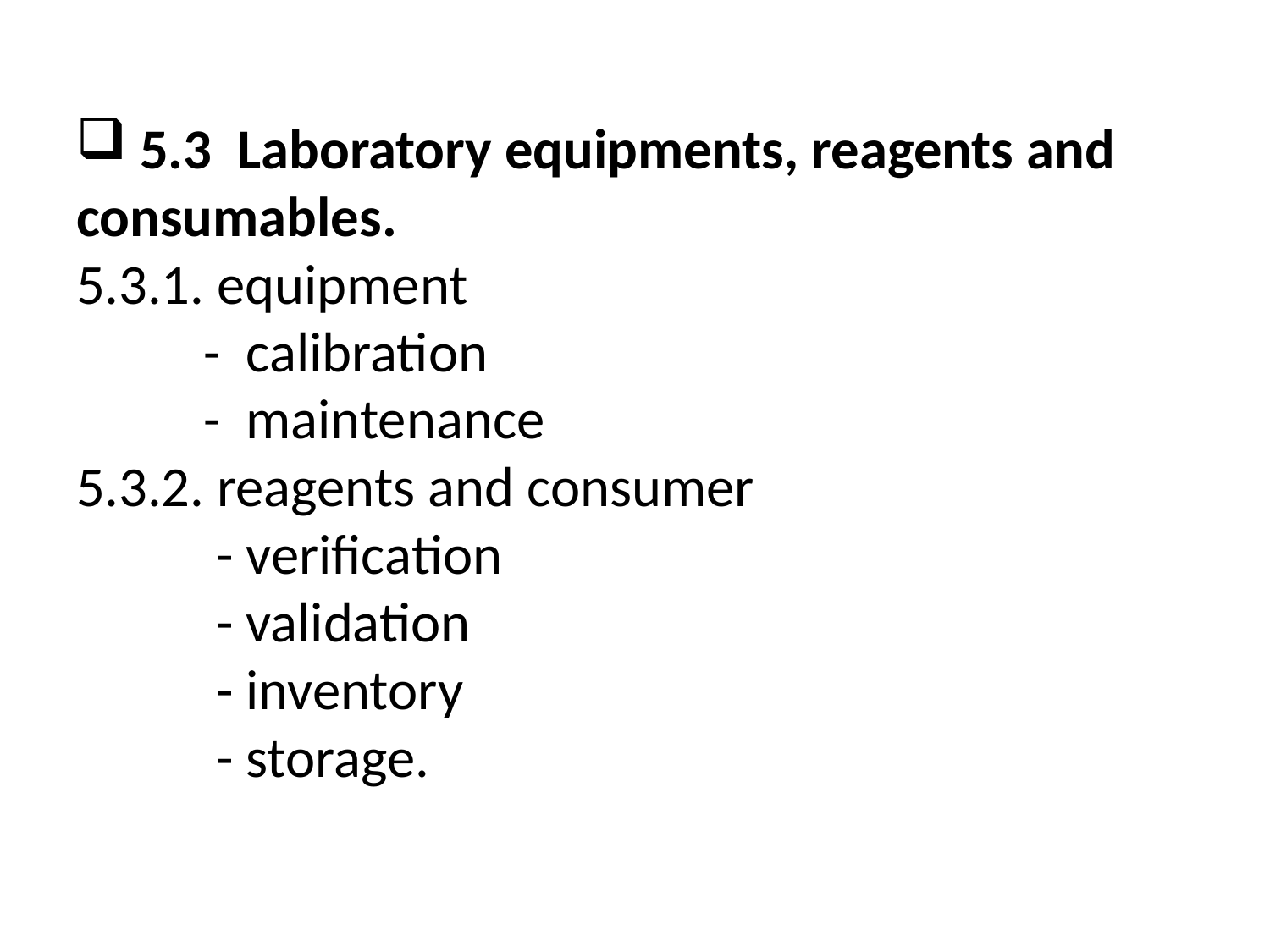

5.3  Laboratory equipments, reagents and consumables.
5.3.1. equipment
          -  calibration
          -  maintenance
5.3.2. reagents and consumer
           - verification
           - validation
           - inventory
           - storage.